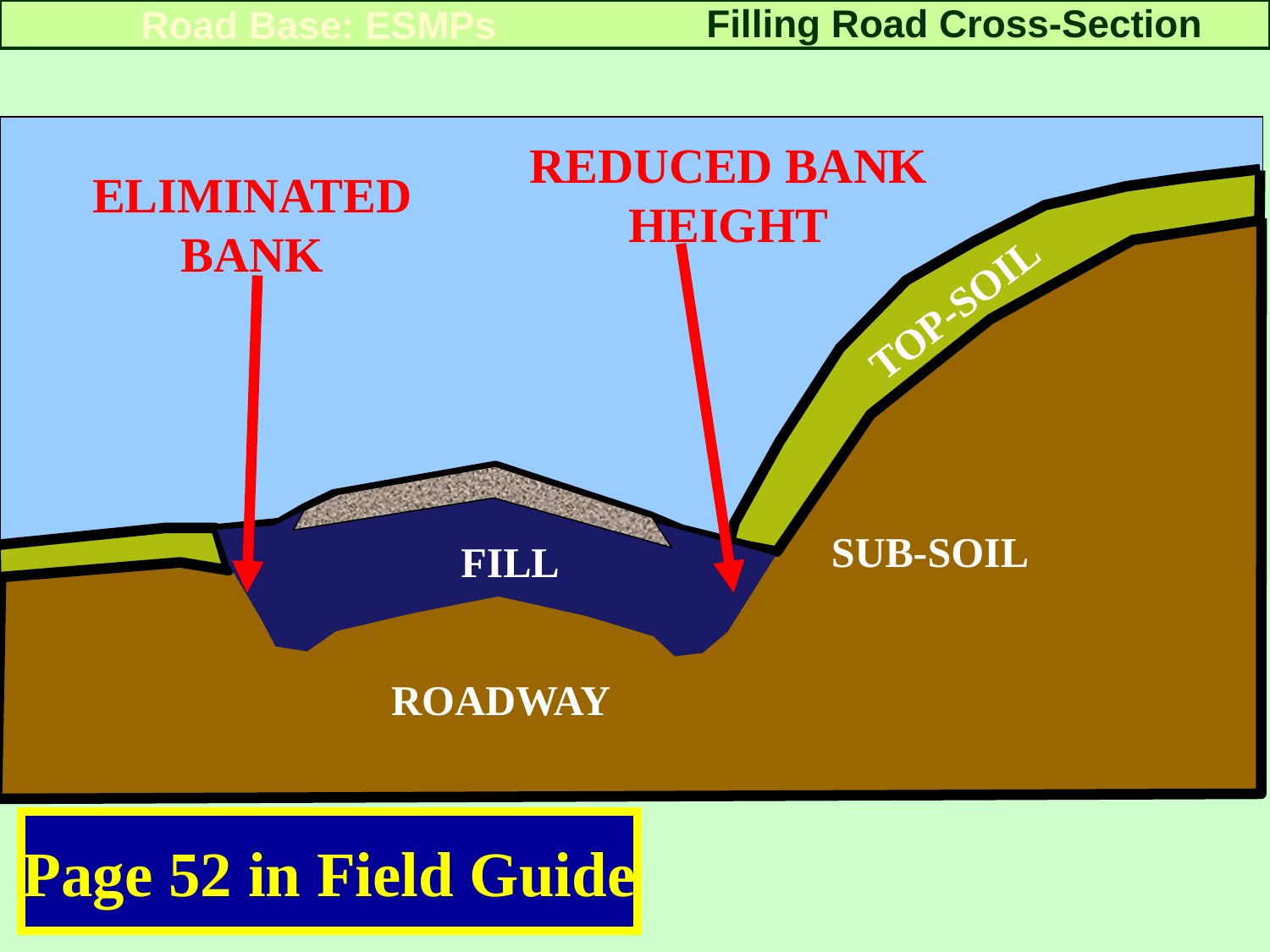

Filling Road Cross-Section
Road Base: ESMPs

REDUCED BANK HEIGHT
ELIMINATED BANK

TOP-SOIL

SUB-SOIL

FILL
ROADWAY
Page 52 in Field Guide